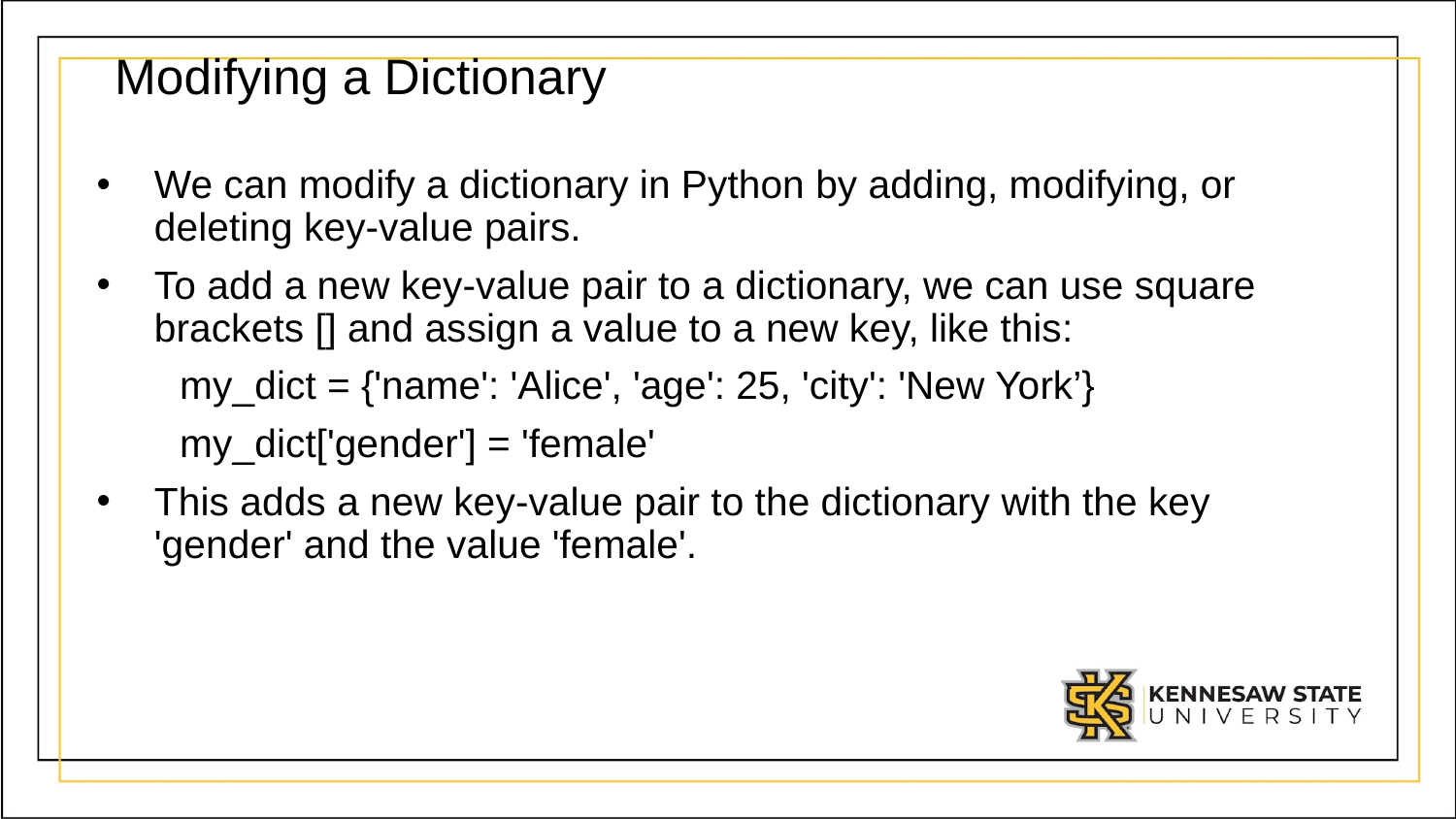

# Modifying a Dictionary
We can modify a dictionary in Python by adding, modifying, or deleting key-value pairs.
To add a new key-value pair to a dictionary, we can use square brackets [] and assign a value to a new key, like this:
         my_dict = {'name': 'Alice', 'age': 25, 'city': 'New York’}
         my_dict['gender'] = 'female'
This adds a new key-value pair to the dictionary with the key 'gender' and the value 'female'.